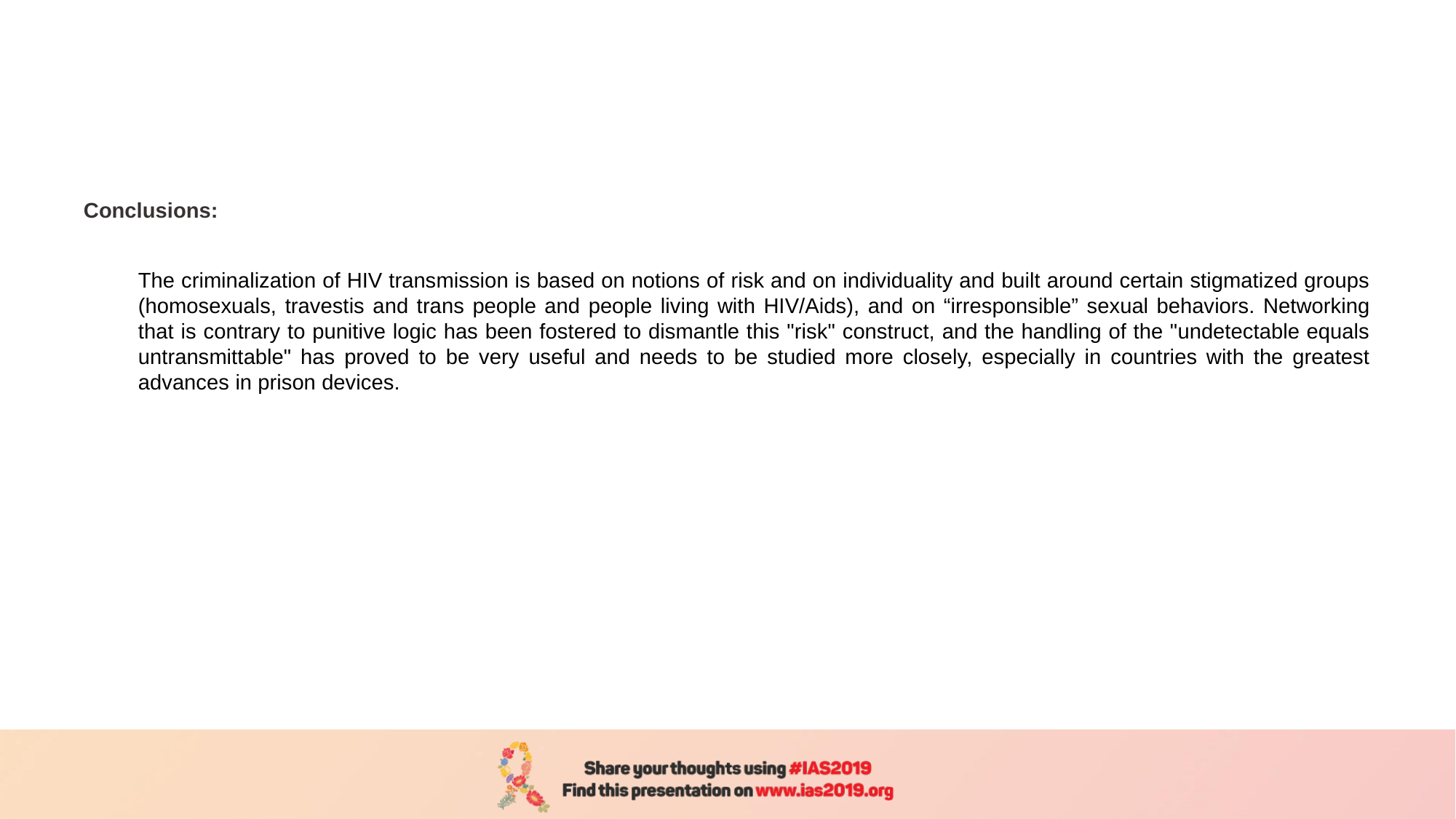

#
Conclusions:

The criminalization of HIV transmission is based on notions of risk and on individuality and built around certain stigmatized groups (homosexuals, travestis and trans people and people living with HIV/Aids), and on “irresponsible” sexual behaviors. Networking that is contrary to punitive logic has been fostered to dismantle this "risk" construct, and the handling of the "undetectable equals untransmittable" has proved to be very useful and needs to be studied more closely, especially in countries with the greatest advances in prison devices.